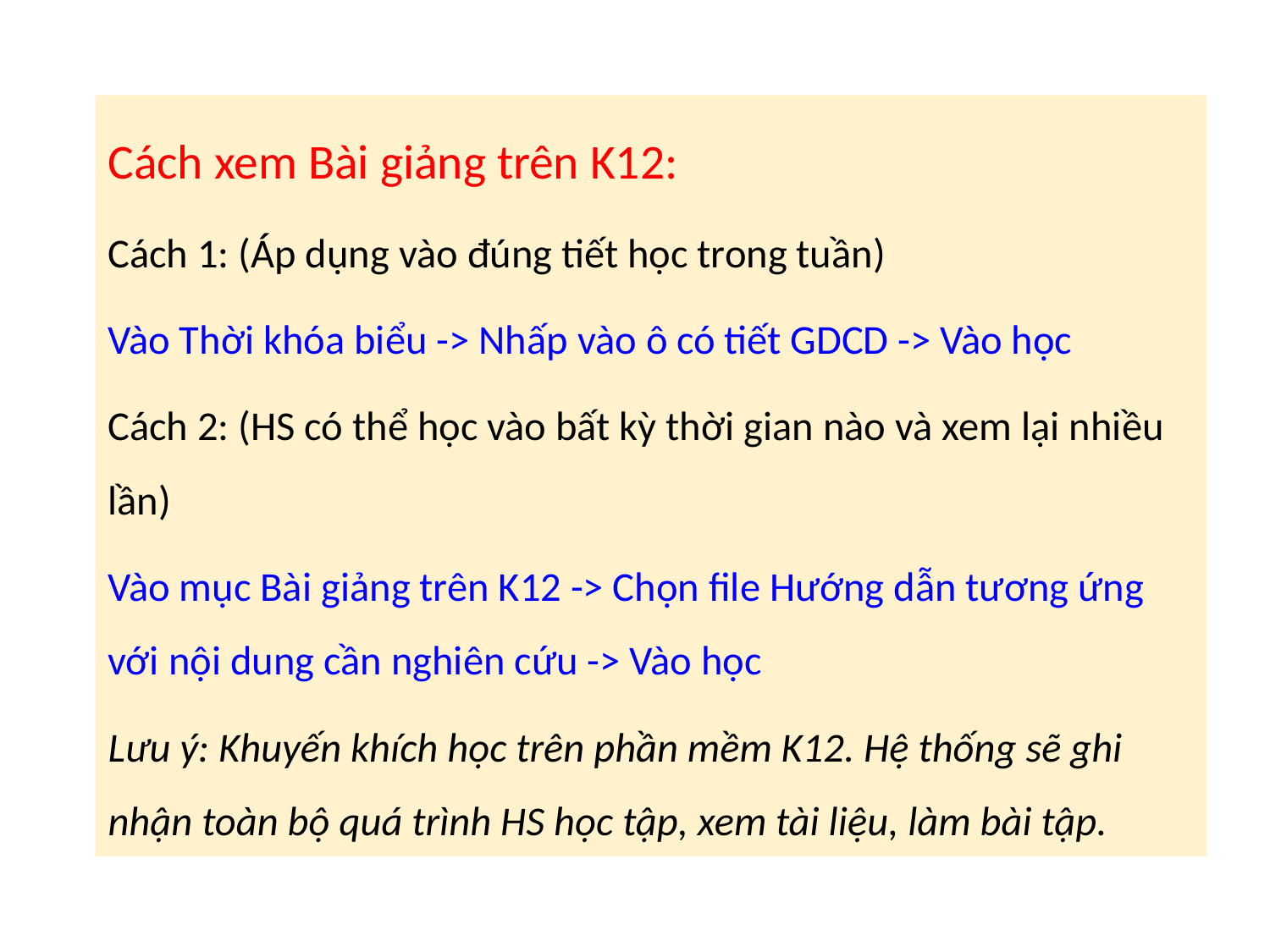

Cách xem Bài giảng trên K12:
Cách 1: (Áp dụng vào đúng tiết học trong tuần)
Vào Thời khóa biểu -> Nhấp vào ô có tiết GDCD -> Vào học
Cách 2: (HS có thể học vào bất kỳ thời gian nào và xem lại nhiều lần)
Vào mục Bài giảng trên K12 -> Chọn file Hướng dẫn tương ứng với nội dung cần nghiên cứu -> Vào học
Lưu ý: Khuyến khích học trên phần mềm K12. Hệ thống sẽ ghi nhận toàn bộ quá trình HS học tập, xem tài liệu, làm bài tập.